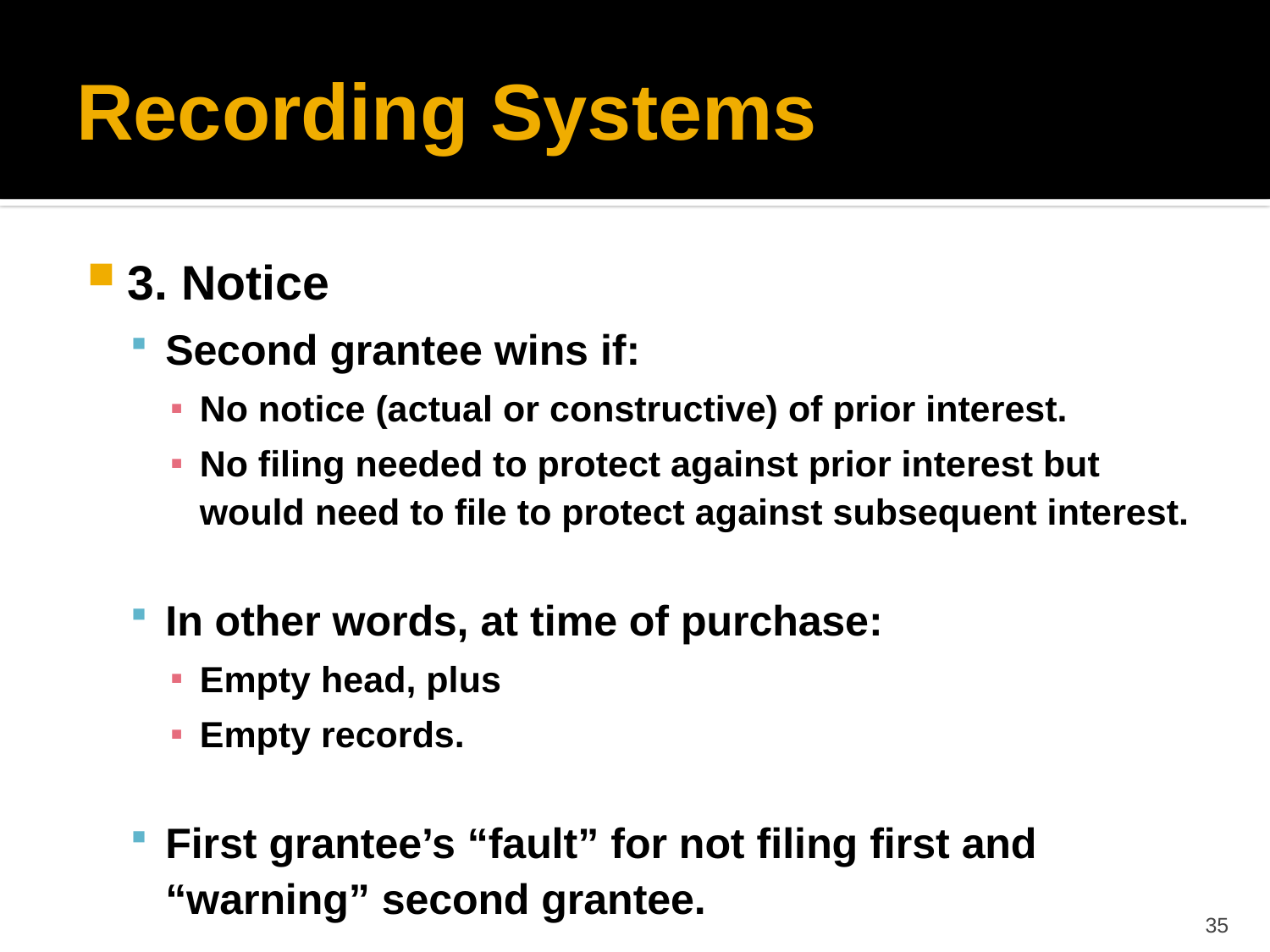

# Recording Systems
3. Notice
Second grantee wins if:
No notice (actual or constructive) of prior interest.
No filing needed to protect against prior interest but would need to file to protect against subsequent interest.
In other words, at time of purchase:
Empty head, plus
Empty records.
First grantee’s “fault” for not filing first and “warning” second grantee.

35